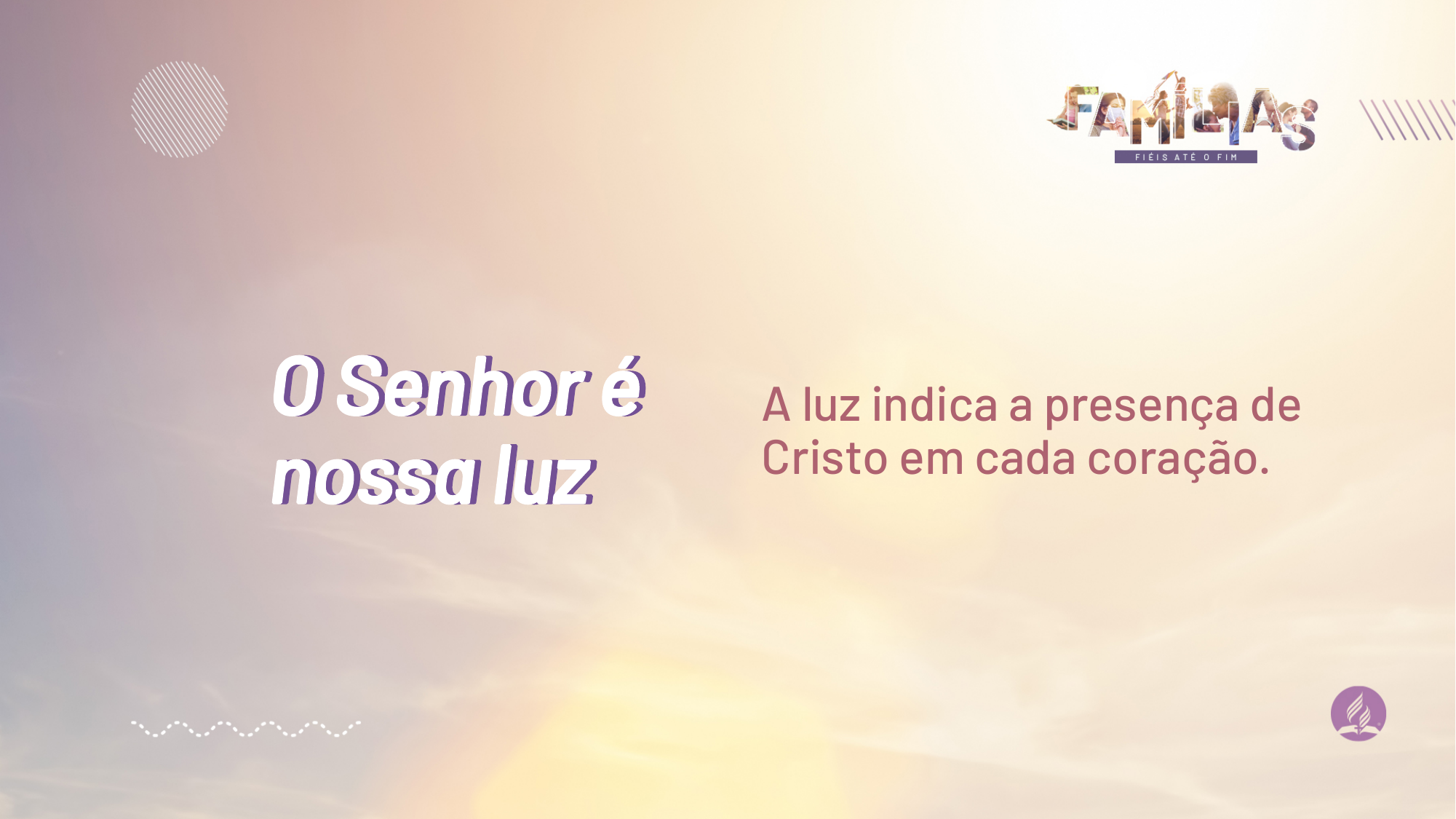

O Senhor é nossa luz
O Senhor é nossa luz
A luz indica a presença de Cristo em cada coração.